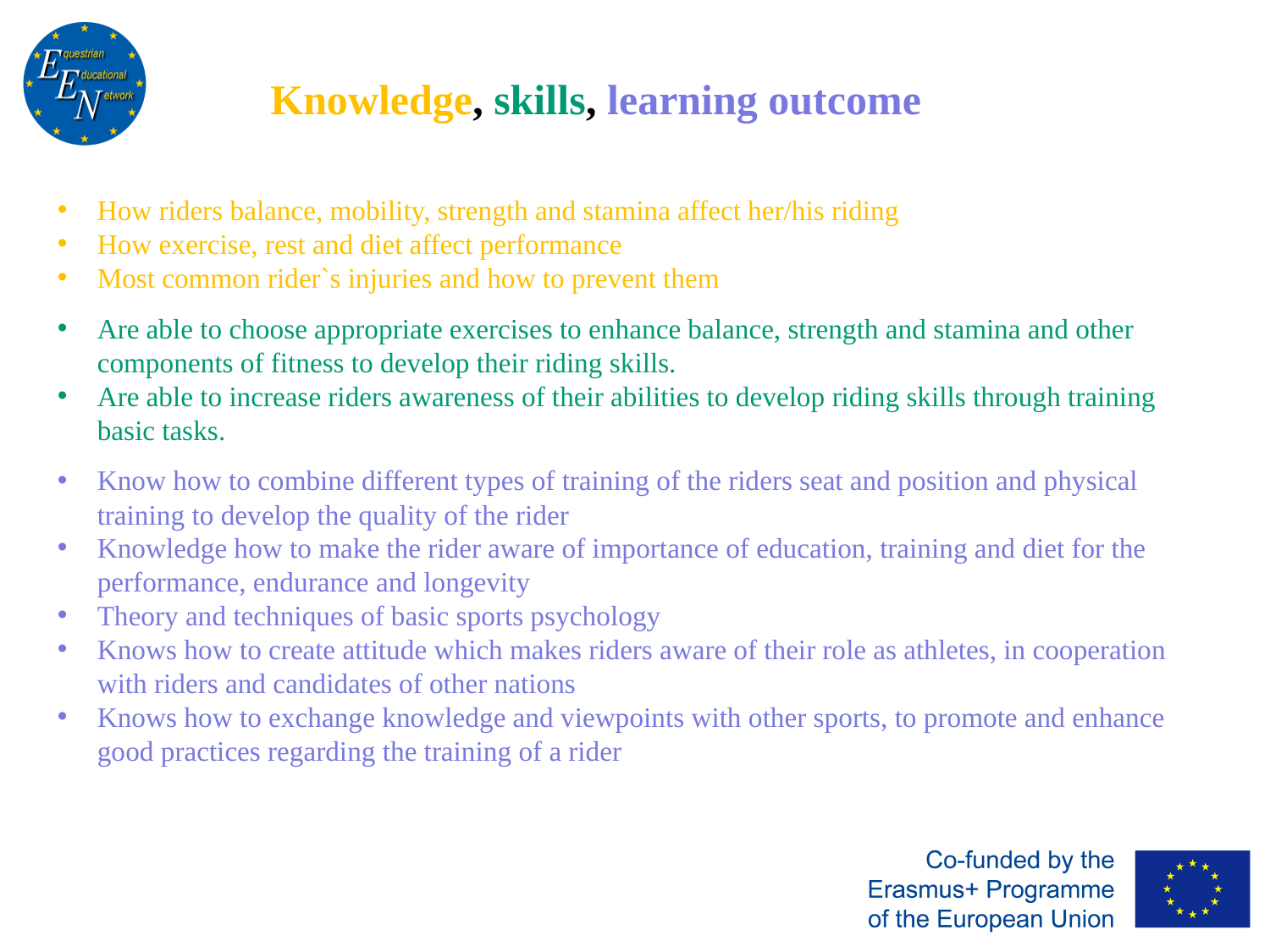

Knowledge, skills, learning outcome
How riders balance, mobility, strength and stamina affect her/his riding
How exercise, rest and diet affect performance
Most common rider`s injuries and how to prevent them

Are able to choose appropriate exercises to enhance balance, strength and stamina and other components of fitness to develop their riding skills.
Are able to increase riders awareness of their abilities to develop riding skills through training basic tasks.

Know how to combine different types of training of the riders seat and position and physical training to develop the quality of the rider
Knowledge how to make the rider aware of importance of education, training and diet for the performance, endurance and longevity
Theory and techniques of basic sports psychology
Knows how to create attitude which makes riders aware of their role as athletes, in cooperation with riders and candidates of other nations
Knows how to exchange knowledge and viewpoints with other sports, to promote and enhance good practices regarding the training of a rider